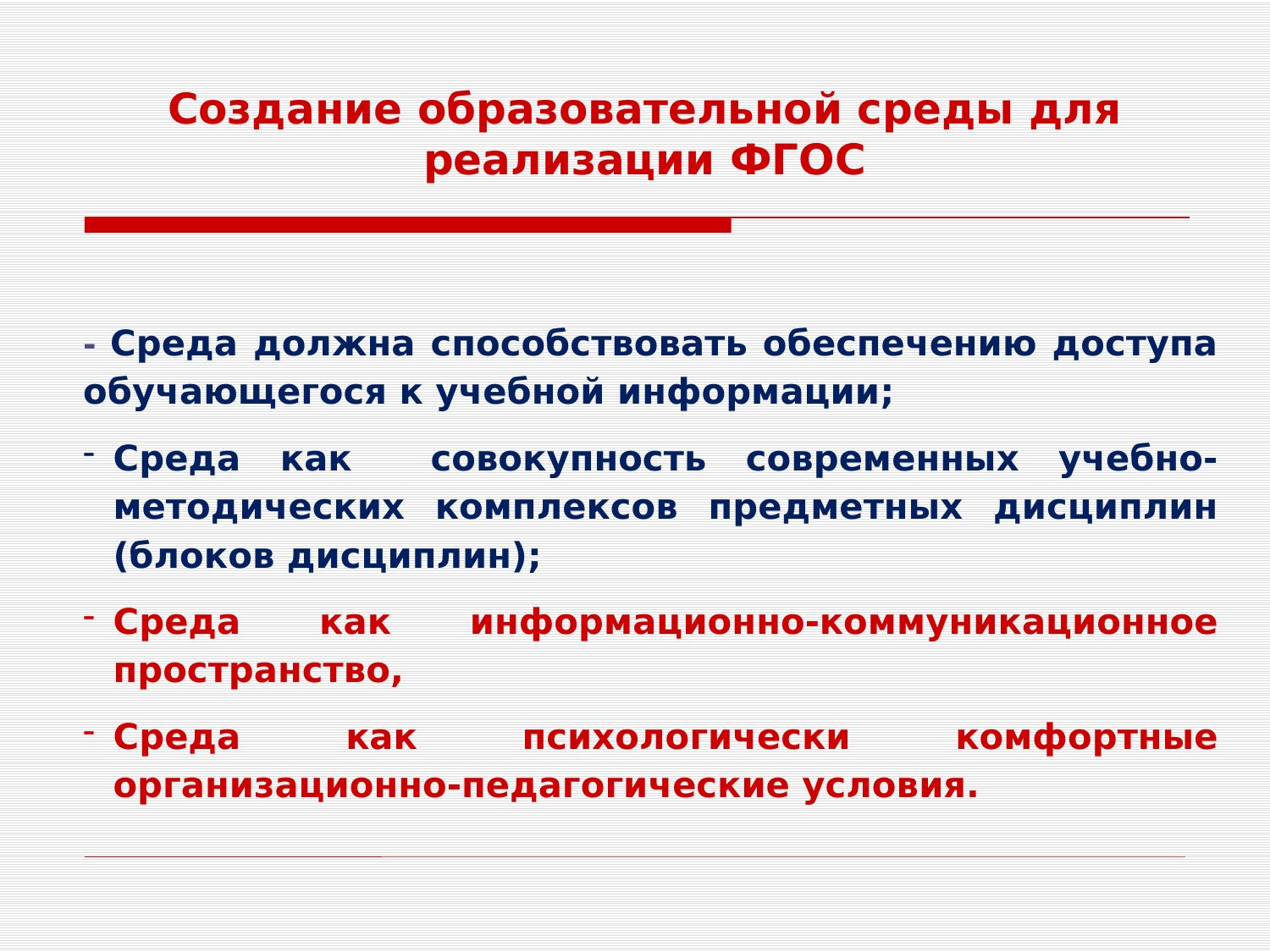

# Создание образовательной среды для реализации ФГОС
- Среда должна способствовать обеспечению доступа обучающегося к учебной информации;
Среда как  совокупность современных учебно-методических комплексов предметных дисциплин (блоков дисциплин);
Среда как информационно-коммуникационное пространство,
Среда как психологически комфортные организационно-педагогические условия.